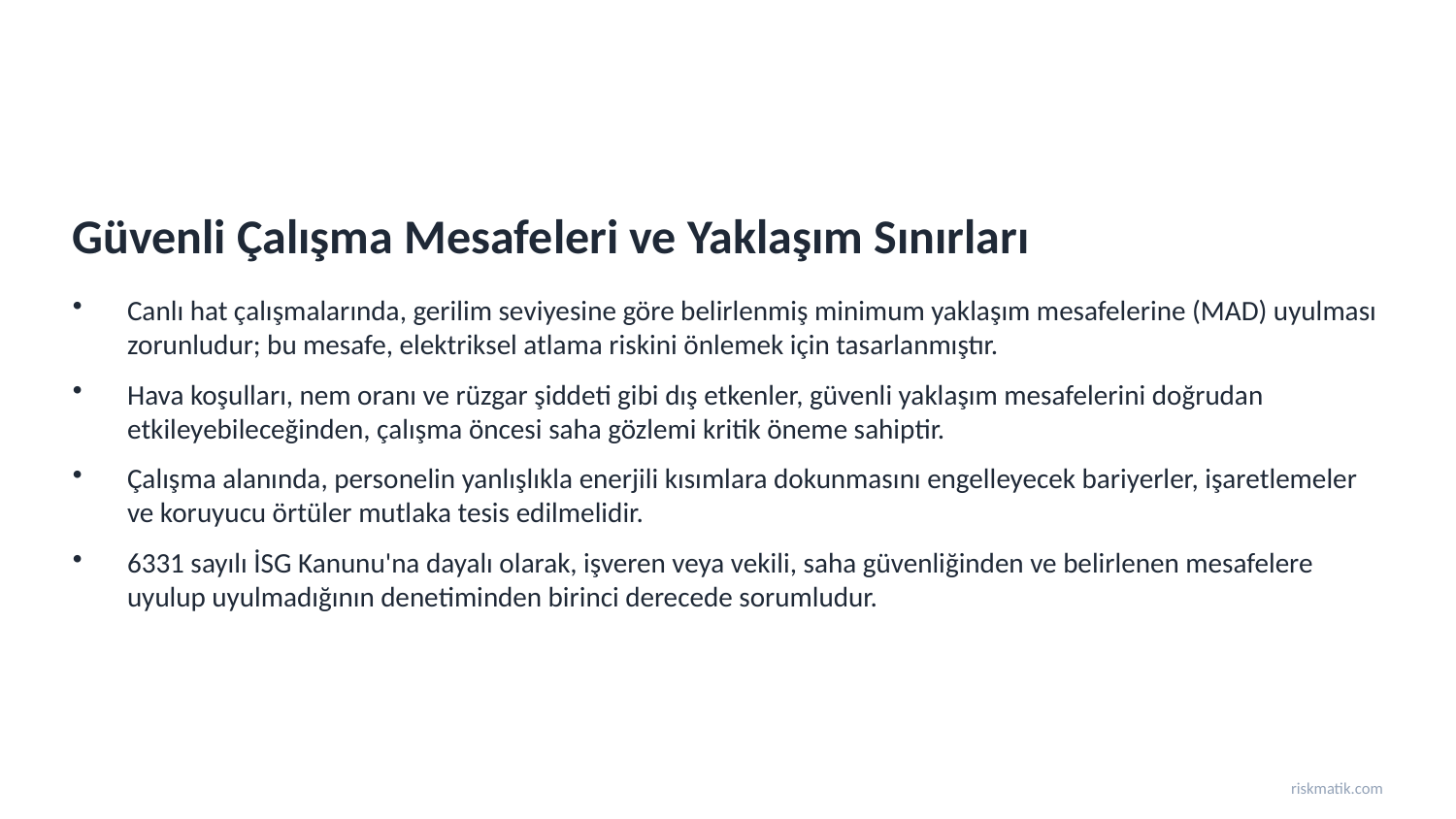

Güvenli Çalışma Mesafeleri ve Yaklaşım Sınırları
Canlı hat çalışmalarında, gerilim seviyesine göre belirlenmiş minimum yaklaşım mesafelerine (MAD) uyulması zorunludur; bu mesafe, elektriksel atlama riskini önlemek için tasarlanmıştır.
Hava koşulları, nem oranı ve rüzgar şiddeti gibi dış etkenler, güvenli yaklaşım mesafelerini doğrudan etkileyebileceğinden, çalışma öncesi saha gözlemi kritik öneme sahiptir.
Çalışma alanında, personelin yanlışlıkla enerjili kısımlara dokunmasını engelleyecek bariyerler, işaretlemeler ve koruyucu örtüler mutlaka tesis edilmelidir.
6331 sayılı İSG Kanunu'na dayalı olarak, işveren veya vekili, saha güvenliğinden ve belirlenen mesafelere uyulup uyulmadığının denetiminden birinci derecede sorumludur.
riskmatik.com